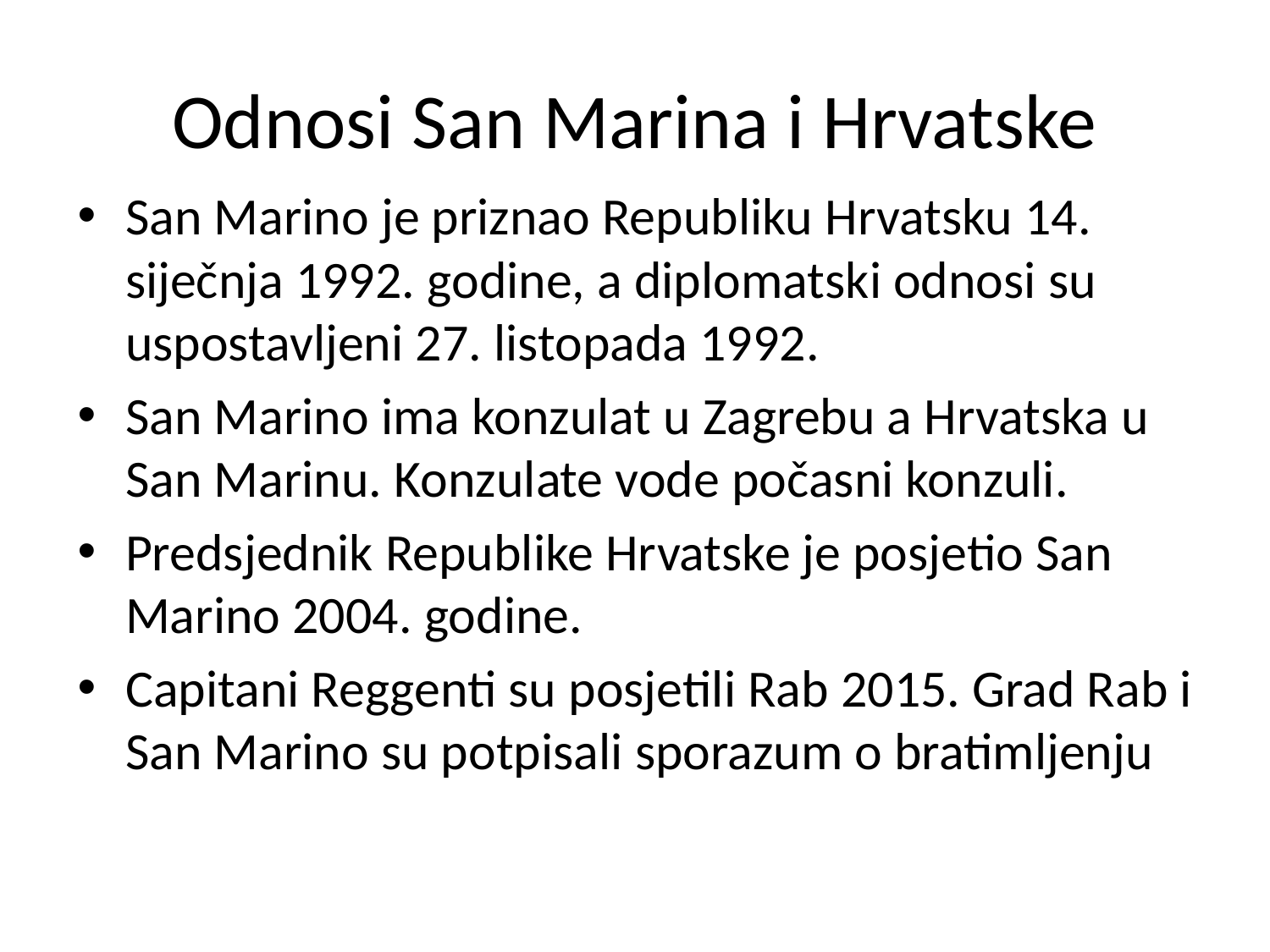

# Odnosi San Marina i Hrvatske
San Marino je priznao Republiku Hrvatsku 14. siječnja 1992. godine, a diplomatski odnosi su uspostavljeni 27. listopada 1992.
San Marino ima konzulat u Zagrebu a Hrvatska u San Marinu. Konzulate vode počasni konzuli.
Predsjednik Republike Hrvatske je posjetio San Marino 2004. godine.
Capitani Reggenti su posjetili Rab 2015. Grad Rab i San Marino su potpisali sporazum o bratimljenju